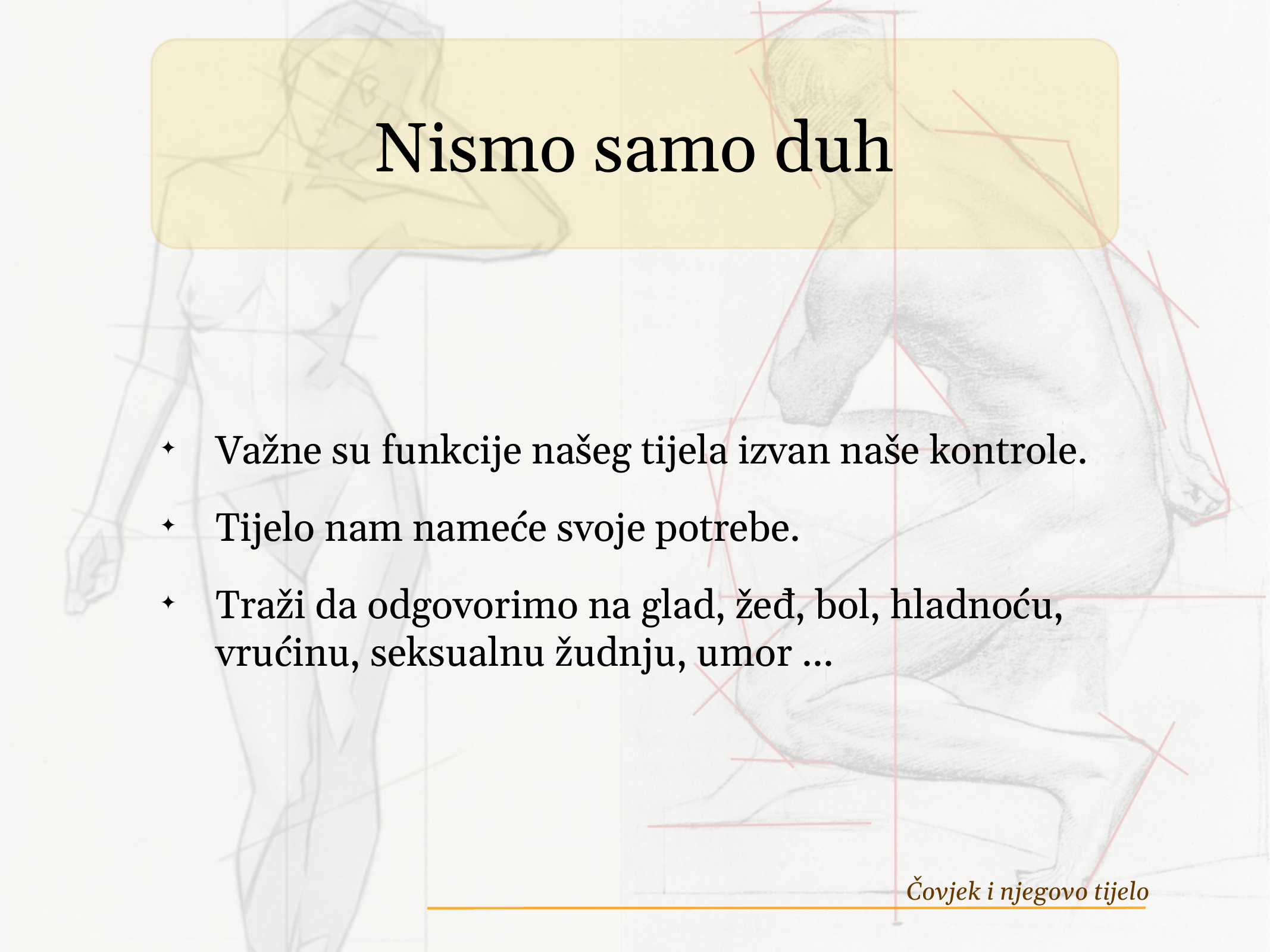

# Nismo samo duh
Važne su funkcije našeg tijela izvan naše kontrole.
Tijelo nam nameće svoje potrebe.
Traži da odgovorimo na glad, žeđ, bol, hladnoću, vrućinu, seksualnu žudnju, umor ...